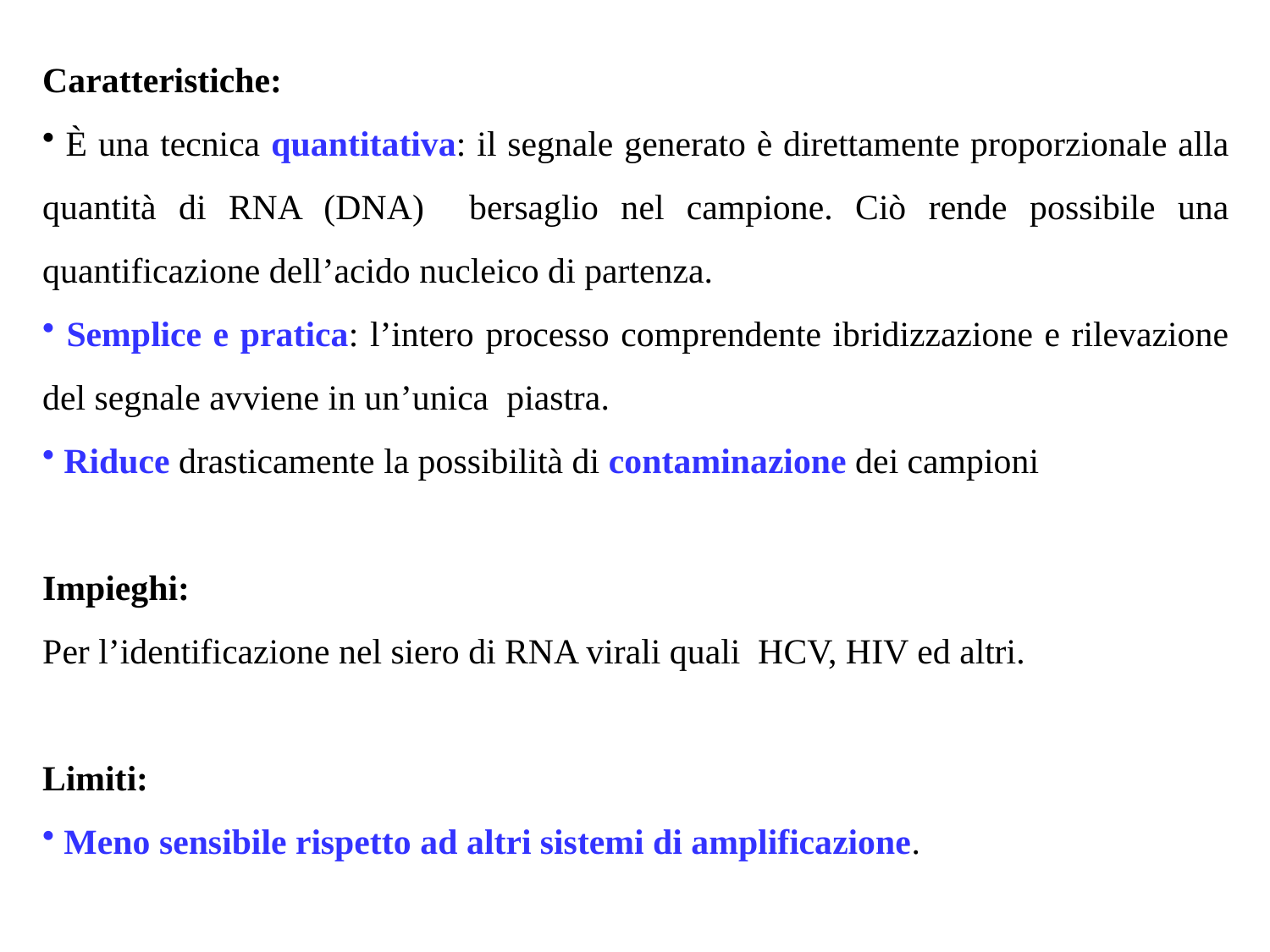

Caratteristiche:
 È una tecnica quantitativa: il segnale generato è direttamente proporzionale alla quantità di RNA (DNA)  bersaglio nel campione. Ciò rende possibile una quantificazione dell’acido nucleico di partenza.
 Semplice e pratica: l’intero processo comprendente ibridizzazione e rilevazione del segnale avviene in un’unica  piastra.
 Riduce drasticamente la possibilità di contaminazione dei campioni

Impieghi:
Per l’identificazione nel siero di RNA virali quali  HCV, HIV ed altri.

Limiti:
 Meno sensibile rispetto ad altri sistemi di amplificazione.